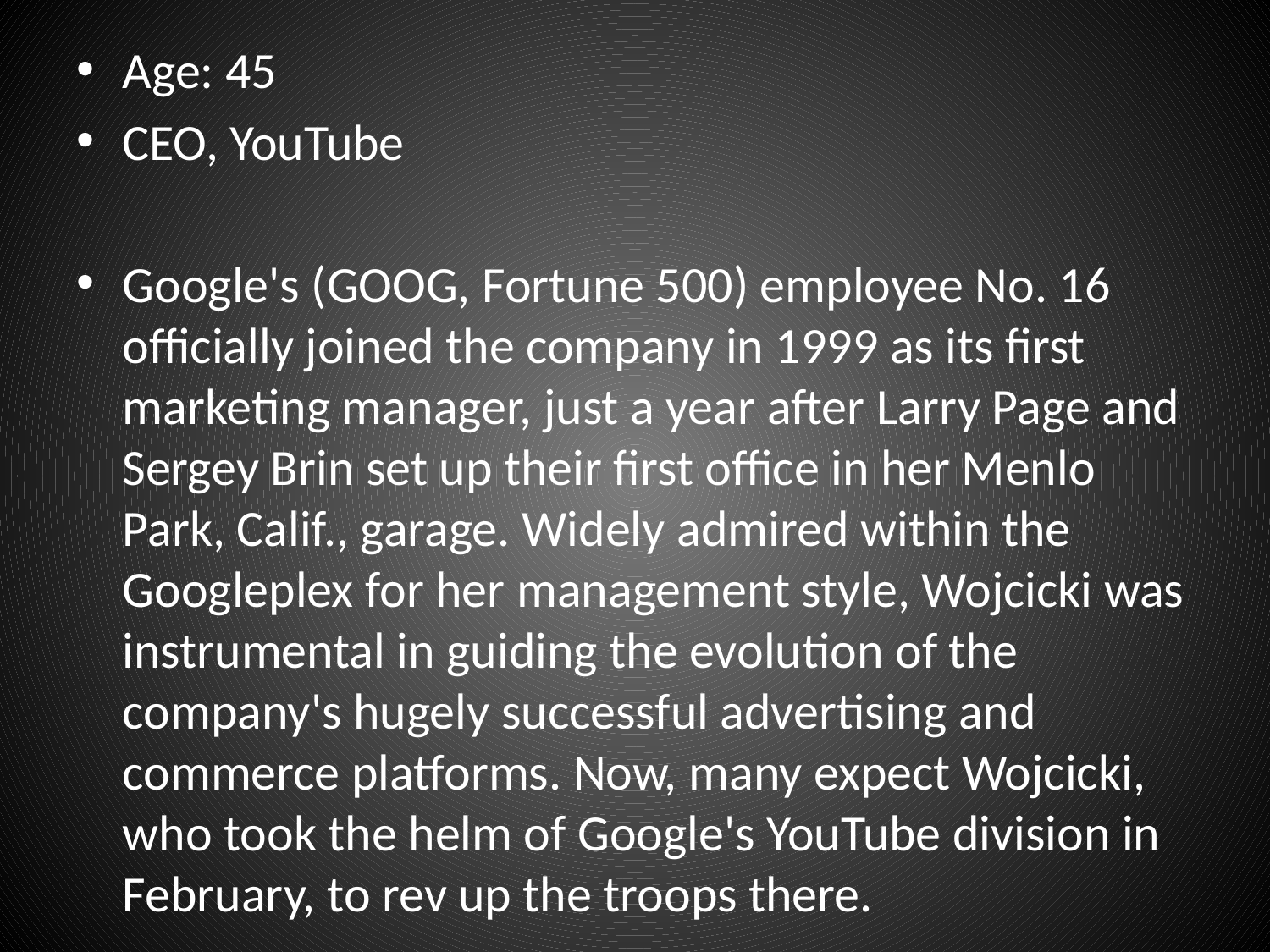

Age: 45
CEO, YouTube

Google's (GOOG, Fortune 500) employee No. 16 officially joined the company in 1999 as its first marketing manager, just a year after Larry Page and Sergey Brin set up their first office in her Menlo Park, Calif., garage. Widely admired within the Googleplex for her management style, Wojcicki was instrumental in guiding the evolution of the company's hugely successful advertising and commerce platforms. Now, many expect Wojcicki, who took the helm of Google's YouTube division in February, to rev up the troops there.